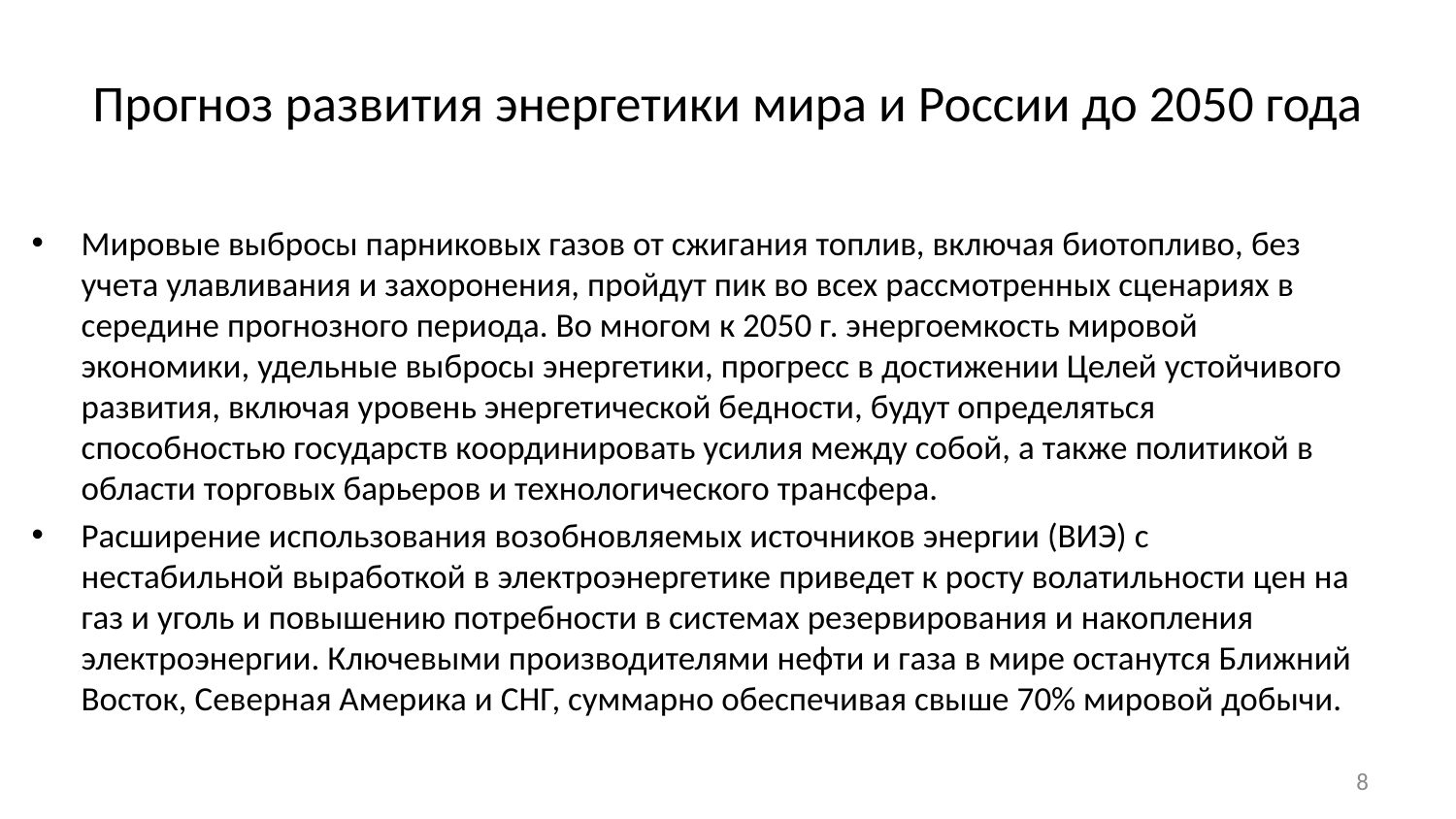

# Прогноз развития энергетики мира и России до 2050 года
Мировые выбросы парниковых газов от сжигания топлив, включая биотопливо, без учета улавливания и захоронения, пройдут пик во всех рассмотренных сценариях в середине прогнозного периода. Во многом к 2050 г. энергоемкость мировой экономики, удельные выбросы энергетики, прогресс в достижении Целей устойчивого развития, включая уровень энергетической бедности, будут определяться способностью государств координировать усилия между собой, а также политикой в области торговых барьеров и технологического трансфера.
Расширение использования возобновляемых источников энергии (ВИЭ) с нестабильной выработкой в электроэнергетике приведет к росту волатильности цен на газ и уголь и повышению потребности в системах резервирования и накопления электроэнергии. Ключевыми производителями нефти и газа в мире останутся Ближний Восток, Северная Америка и СНГ, суммарно обеспечивая свыше 70% мировой добычи.

8